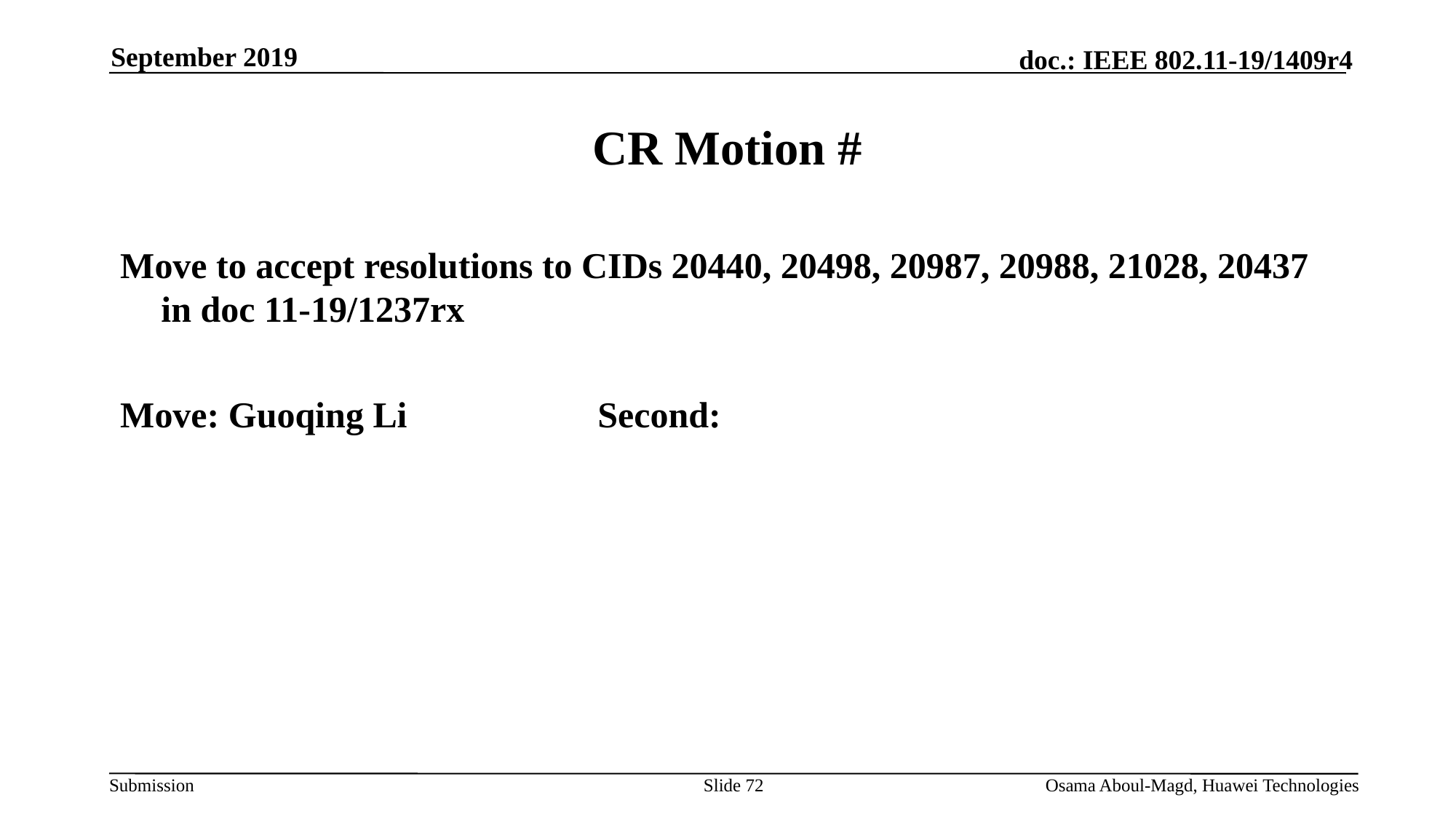

September 2019
# CR Motion #
Move to accept resolutions to CIDs 20440, 20498, 20987, 20988, 21028, 20437 in doc 11-19/1237rx

Move: Guoqing Li		Second:
Slide 72
Osama Aboul-Magd, Huawei Technologies